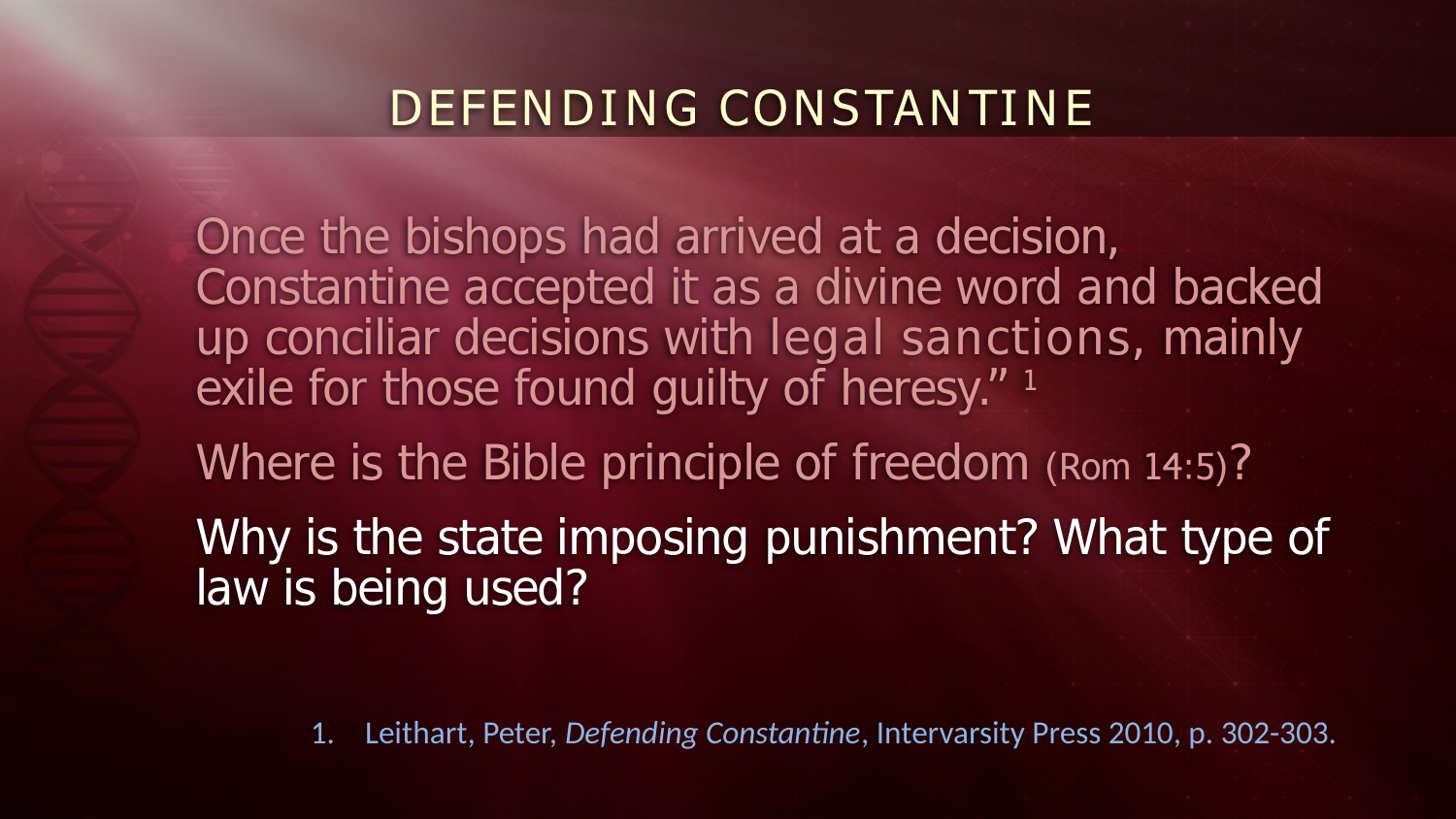

DEFENDING CONSTANTINE

Once the bishops had arrived at a decision, Constantine accepted it as a divine word and backed up conciliar decisions with legal sanctions, mainly exile for those found guilty of heresy.” 1
Where is the Bible principle of freedom (Rom 14:5)?
Why is the state imposing punishment? What type of law is being used?

Leithart, Peter, Defending Constantine, Intervarsity Press 2010, p. 302-303.